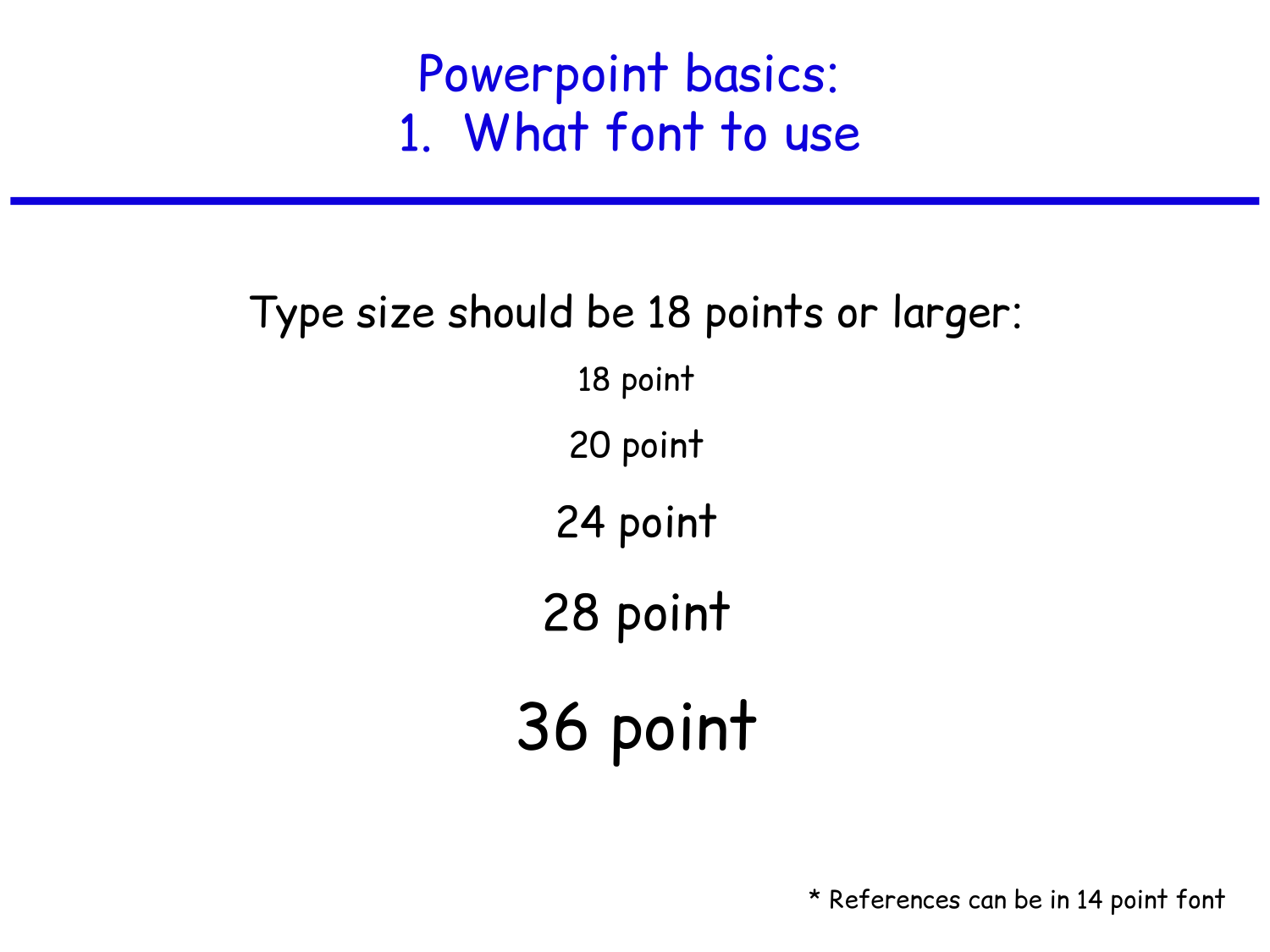

# Powerpoint basics: 1.  What font to use

Type size should be 18 points or larger:
18 point
20 point
24 point
28 point
36 point
* References can be in 14 point font